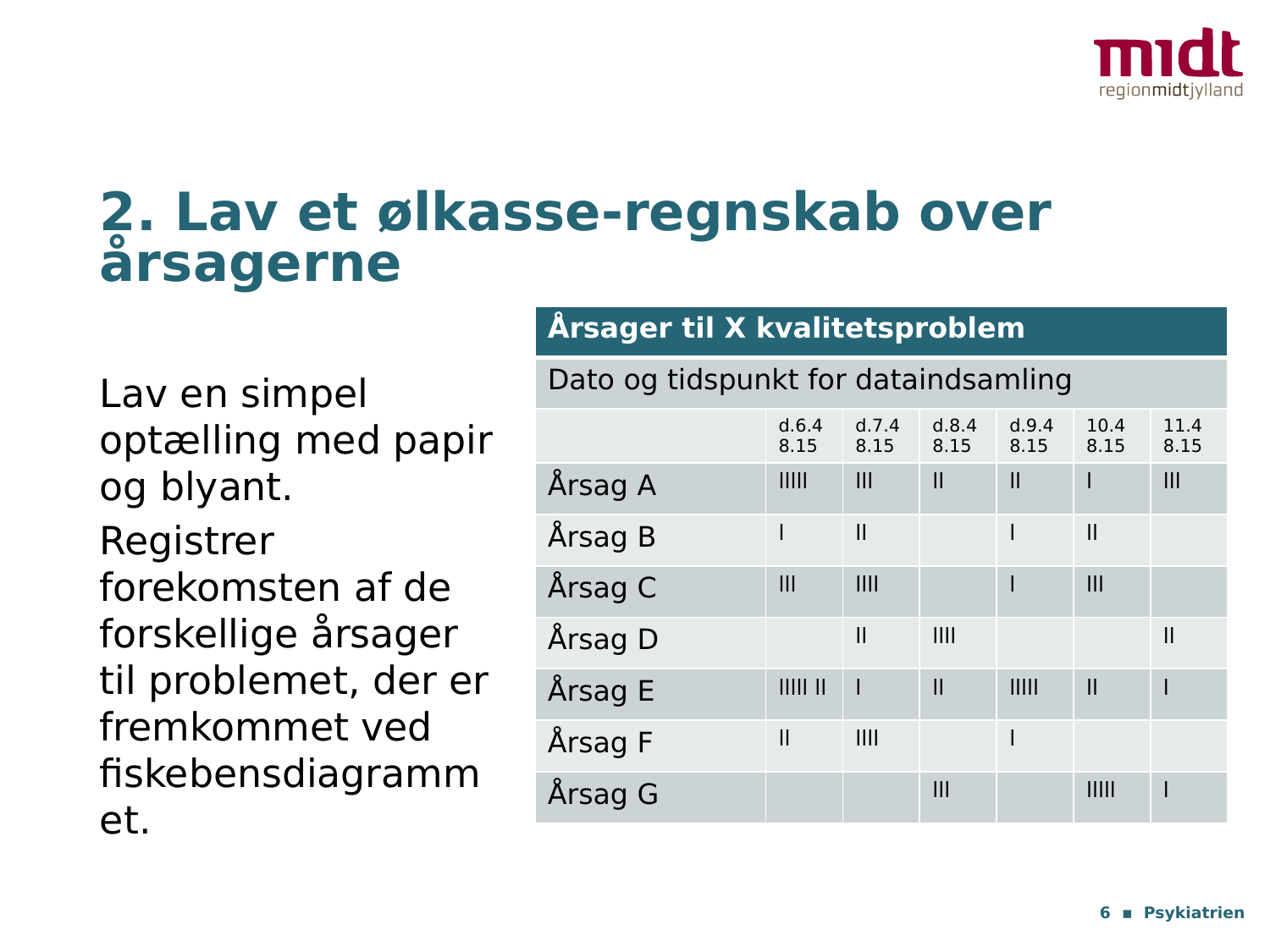

# 2. Lav et ølkasse-regnskab over årsagerne

Lav en simpel optælling med papir og blyant.
Registrer forekomsten af de forskellige årsager til problemet, der er fremkommet ved fiskebensdiagrammet.

| Årsager til X kvalitetsproblem |  |  |  |  |  |  |
| --- | --- | --- | --- | --- | --- | --- |
| Dato og tidspunkt for dataindsamling |  |  |  |  |  |  |
|  | d.6.4 8.15 | d.7.4 8.15 | d.8.4 8.15 | d.9.4 8.15 | 10.4 8.15 | 11.4 8.15 |
| Årsag A | lllll | lll | ll | ll | l | lll |
| Årsag B | l | ll |  | l | ll |  |
| Årsag C | lll | llll |  | l | lll |  |
| Årsag D |  | ll | llll |  |  | ll |
| Årsag E | lllll ll | l | ll | lllll | ll | l |
| Årsag F | ll | llll |  | l |  |  |
| Årsag G |  |  | lll |  | lllll | l |
6  ▪  Psykiatrien